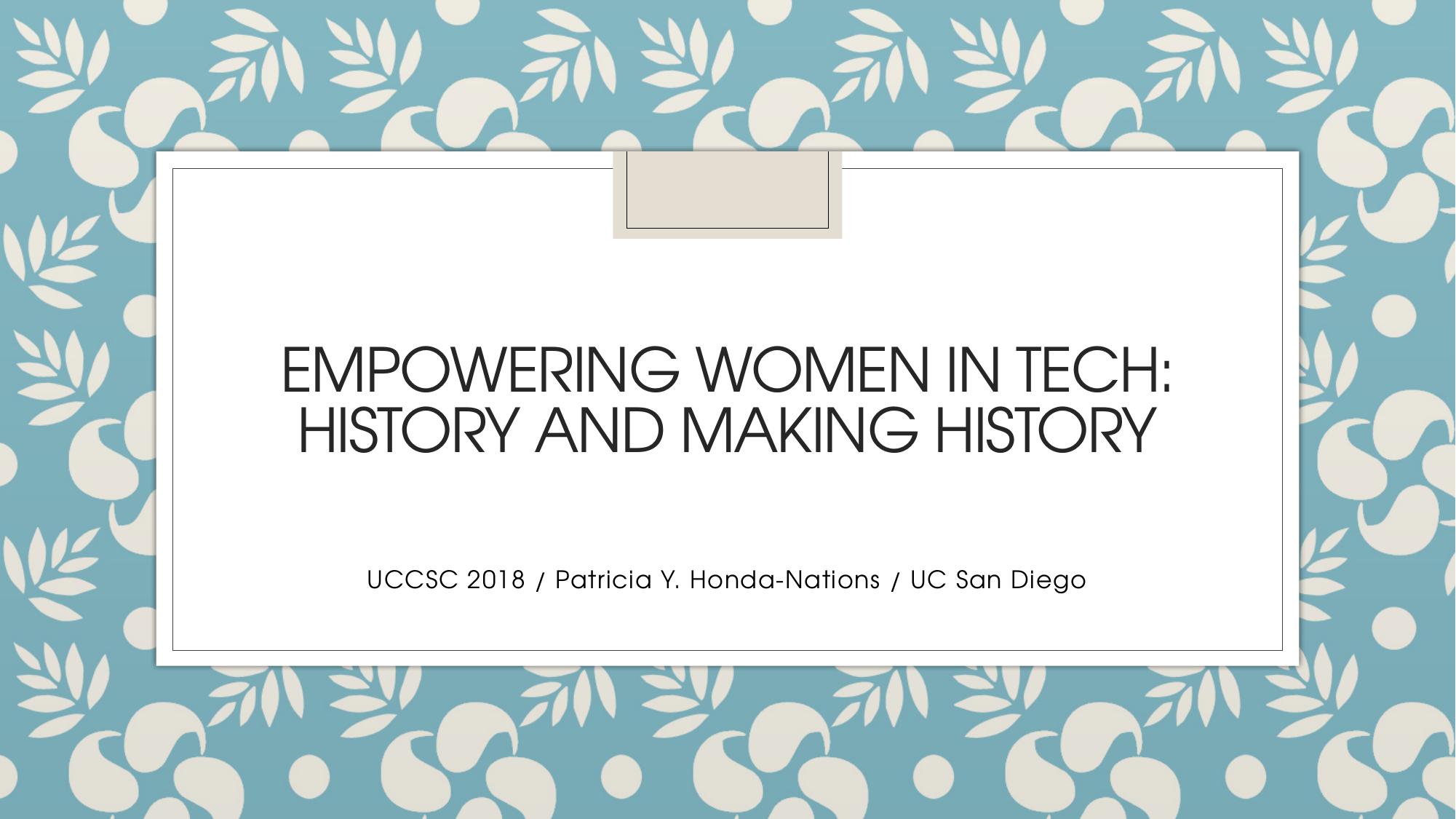

# Empowering women in tech: history and making history
UCCSC 2018 / Patricia Y. Honda-Nations / UC San Diego